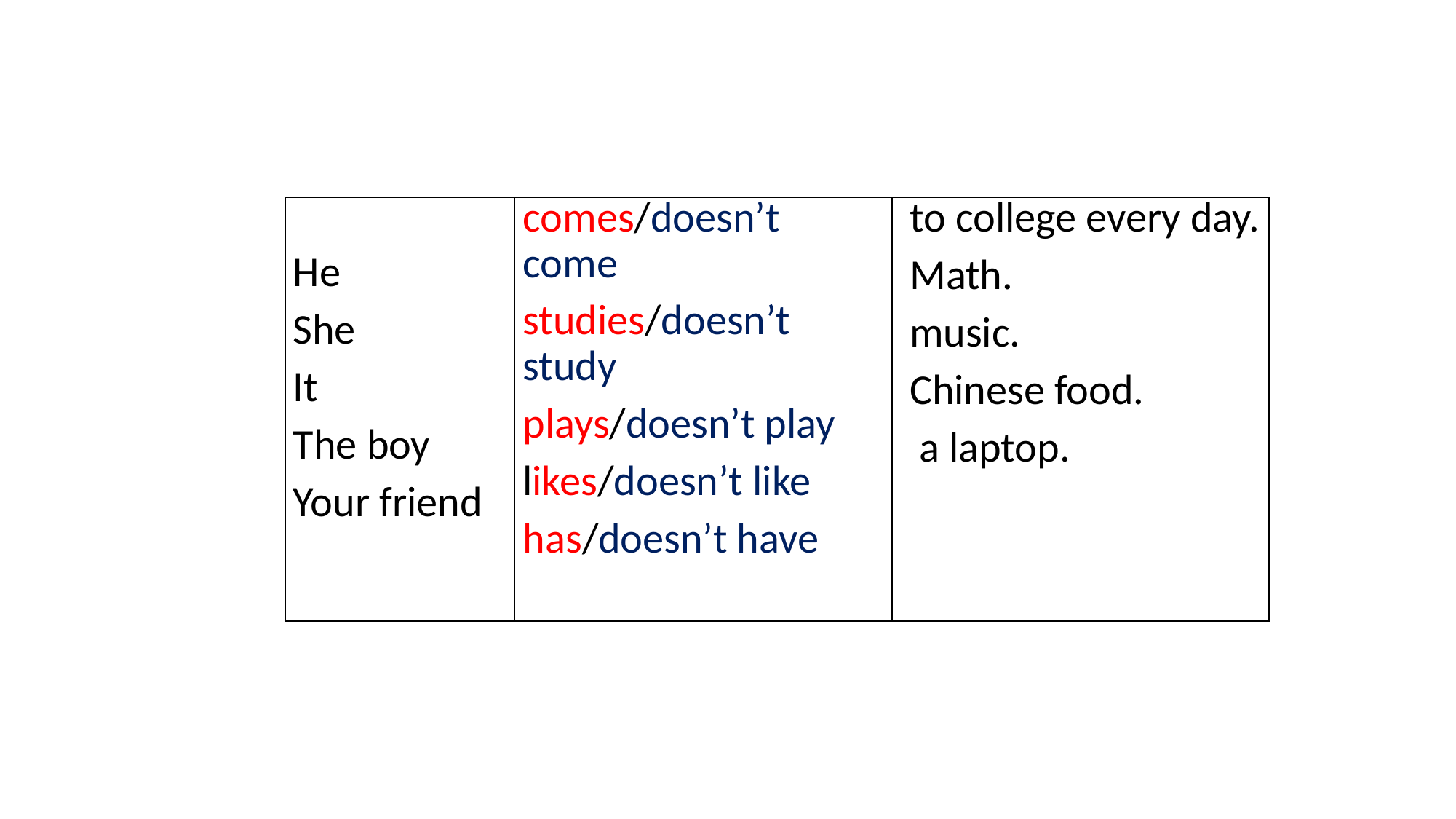

| He She It The boy Your friend | comes/doesn’t come studies/doesn’t study plays/doesn’t play likes/doesn’t like has/doesn’t have | to college every day. Math. music. Chinese food. a laptop. |
| --- | --- | --- |